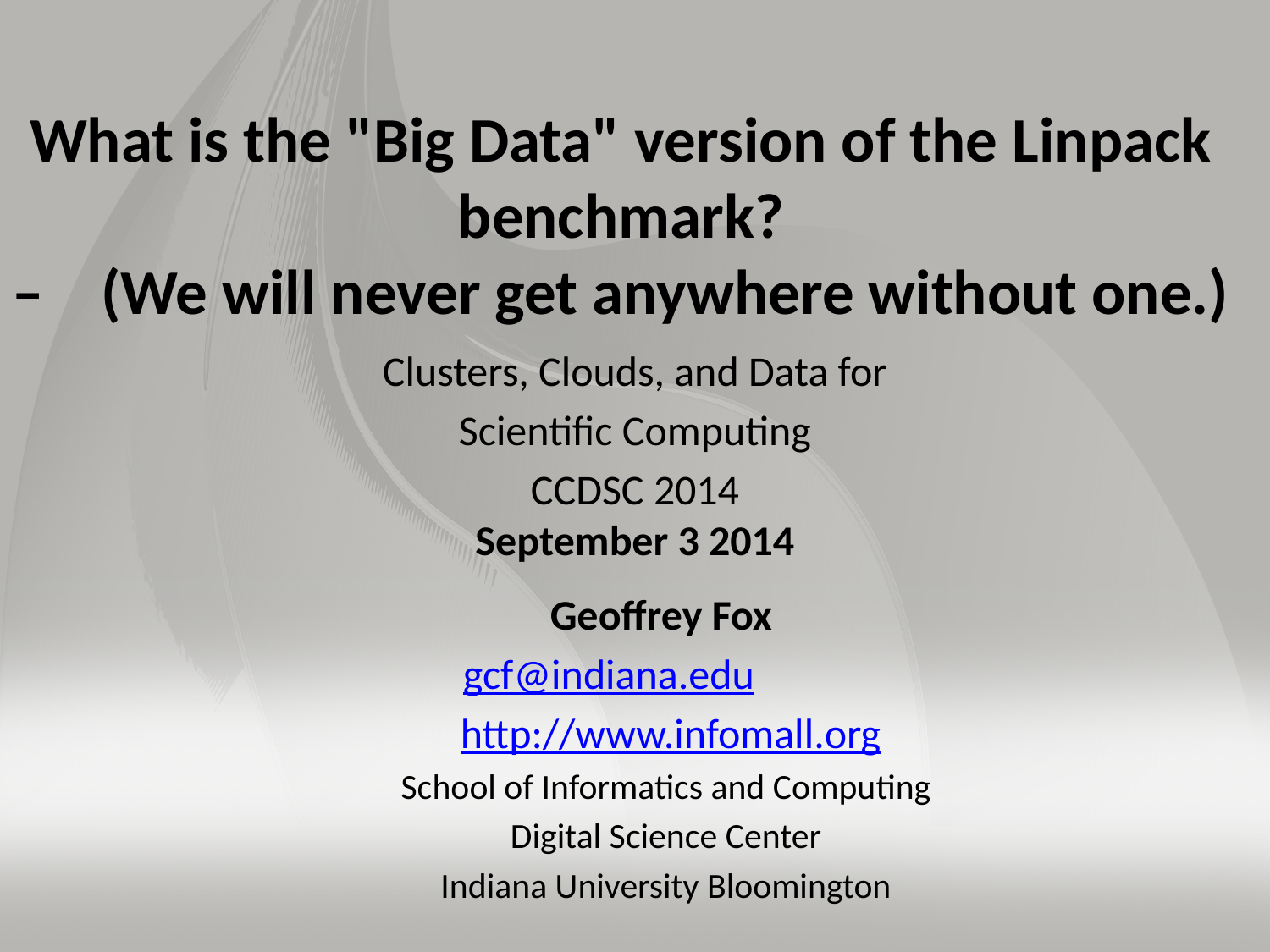

# What is the "Big Data" version of the Linpack benchmark? –    (We will never get anywhere without one.)
Clusters, Clouds, and Data for
Scientific Computing
CCDSC 2014
September 3 2014
Geoffrey Fox
gcf@indiana.edu
 http://www.infomall.org
School of Informatics and Computing
Digital Science Center
Indiana University Bloomington